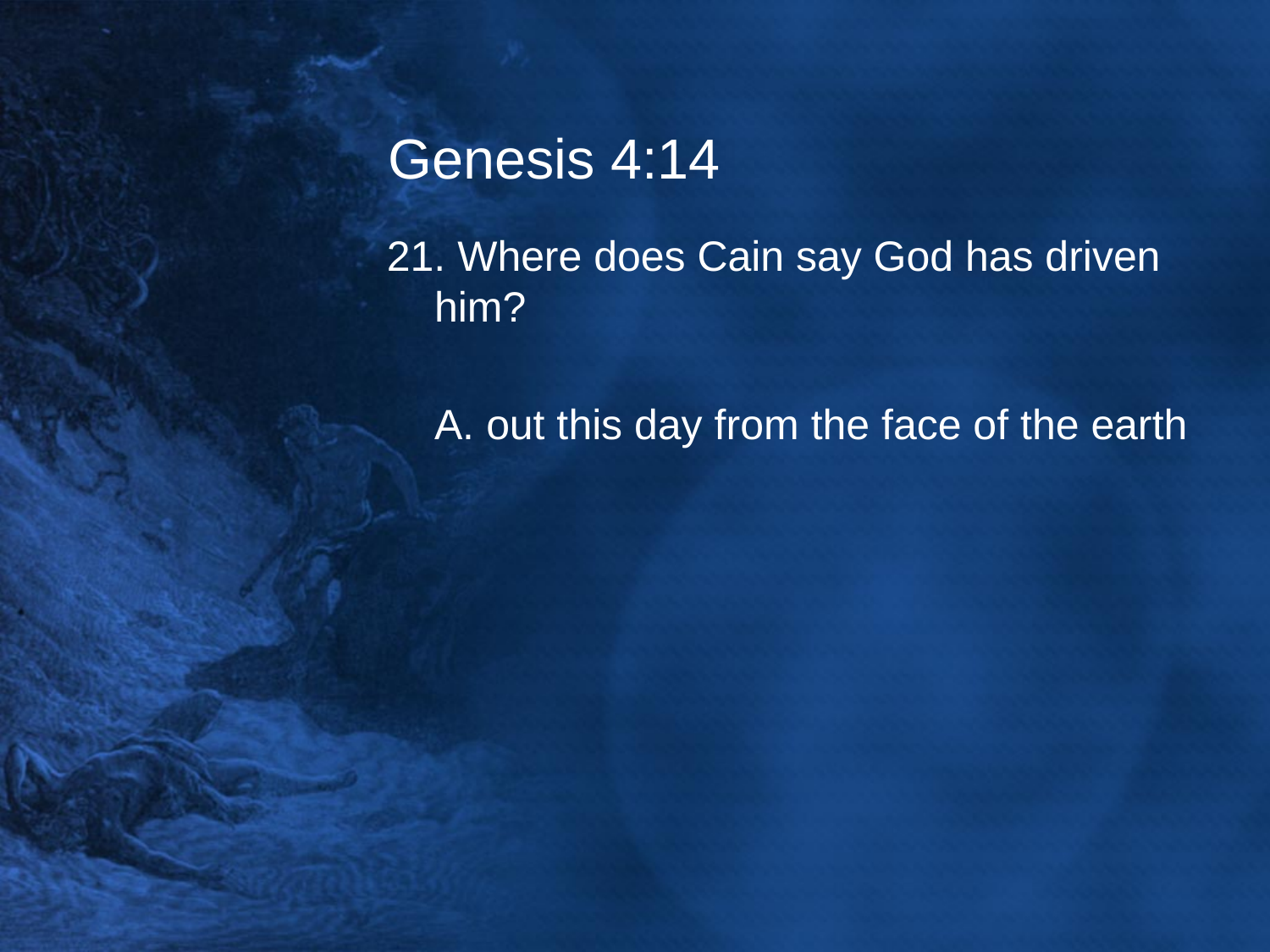

# Genesis 4:14
21. Where does Cain say God has driven him?

	A. out this day from the face of the earth